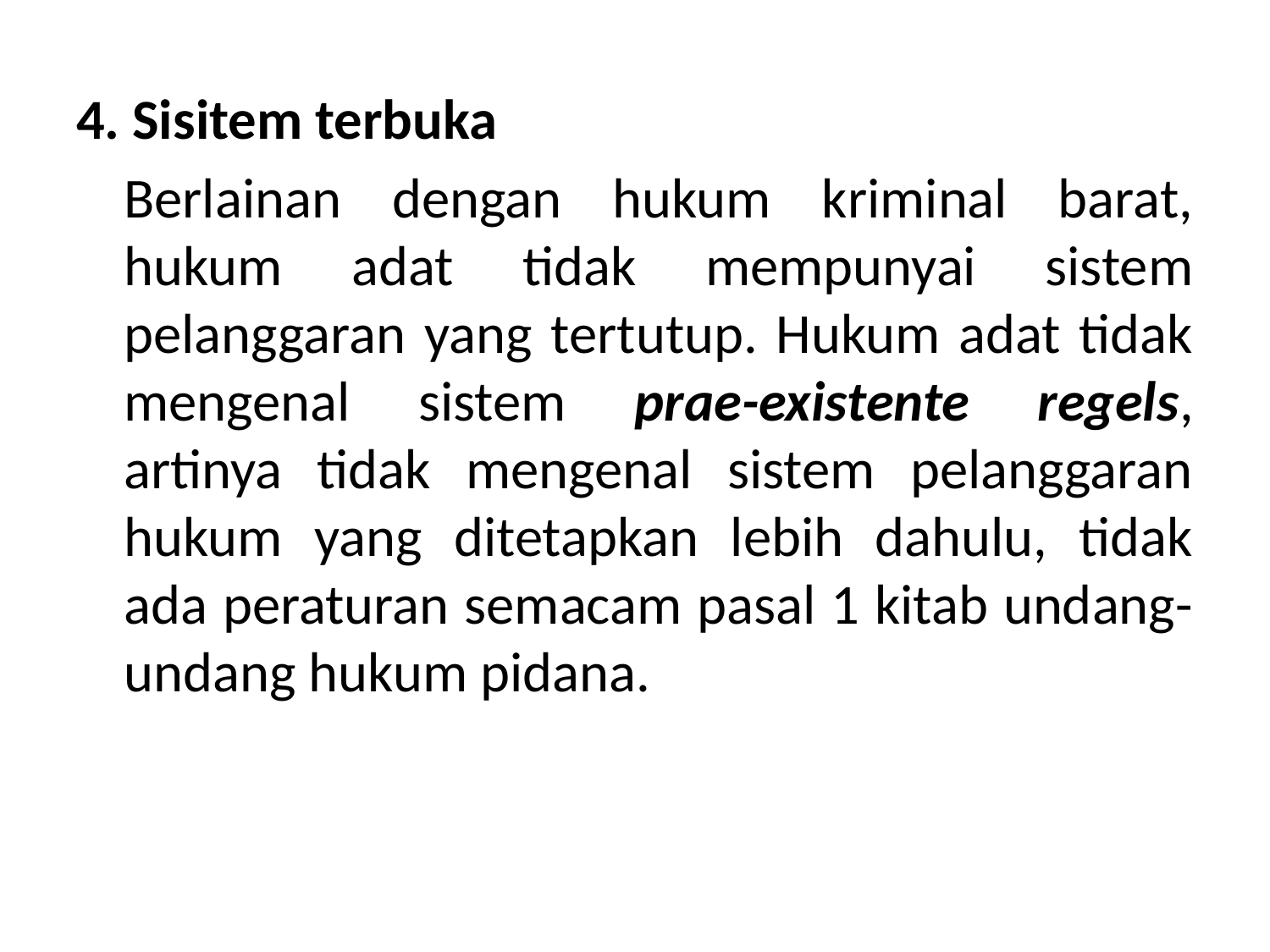

4. Sisitem terbuka
	Berlainan dengan hukum kriminal barat, hukum adat tidak mempunyai sistem pelanggaran yang tertutup. Hukum adat tidak mengenal sistem prae-existente regels, artinya tidak mengenal sistem pelanggaran hukum yang ditetapkan lebih dahulu, tidak ada peraturan semacam pasal 1 kitab undang-undang hukum pidana.